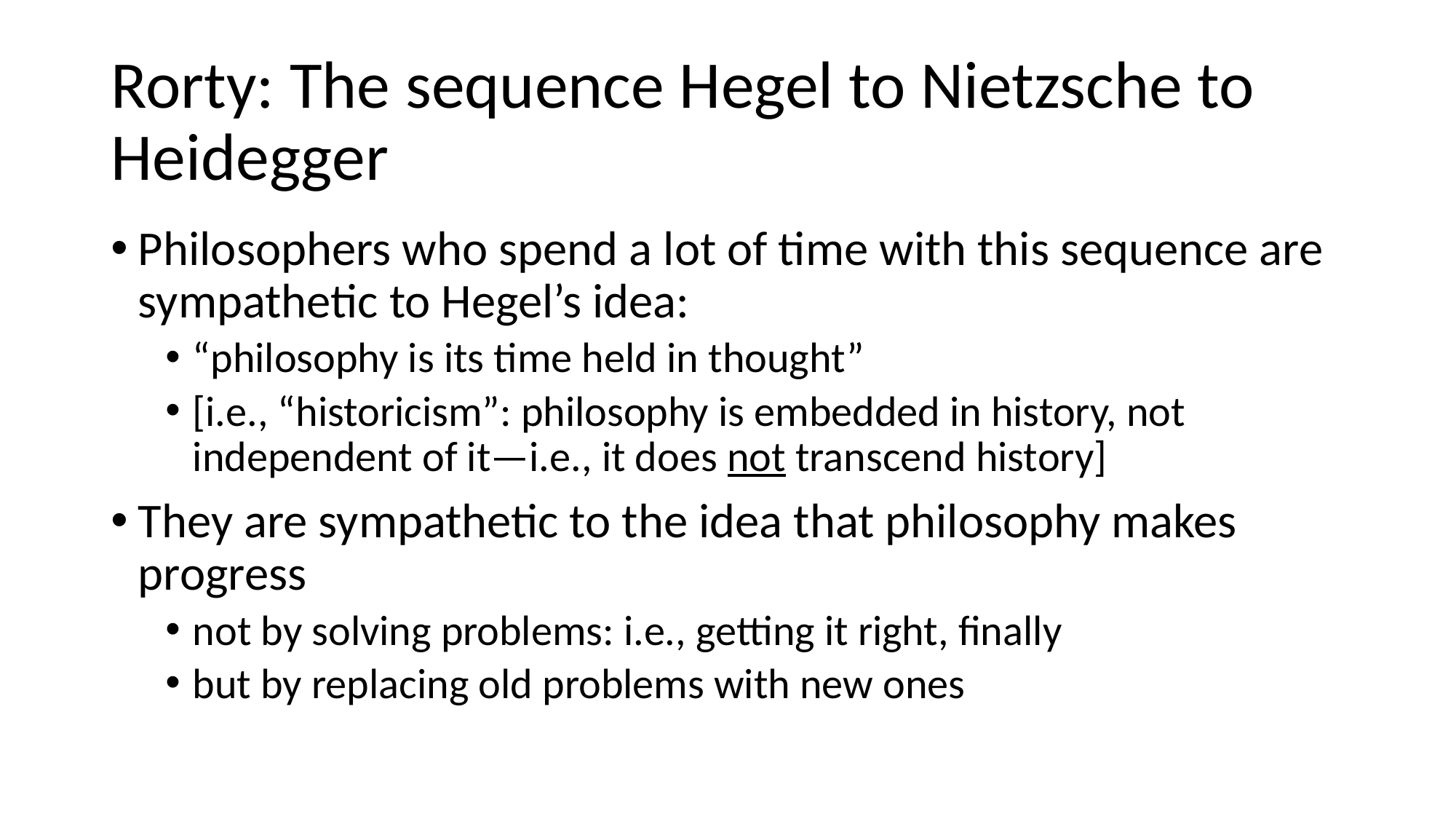

# Rorty: The sequence Hegel to Nietzsche to Heidegger
Philosophers who spend a lot of time with this sequence are sympathetic to Hegel’s idea:
“philosophy is its time held in thought”
[i.e., “historicism”: philosophy is embedded in history, not independent of it—i.e., it does not transcend history]
They are sympathetic to the idea that philosophy makes progress
not by solving problems: i.e., getting it right, finally
but by replacing old problems with new ones